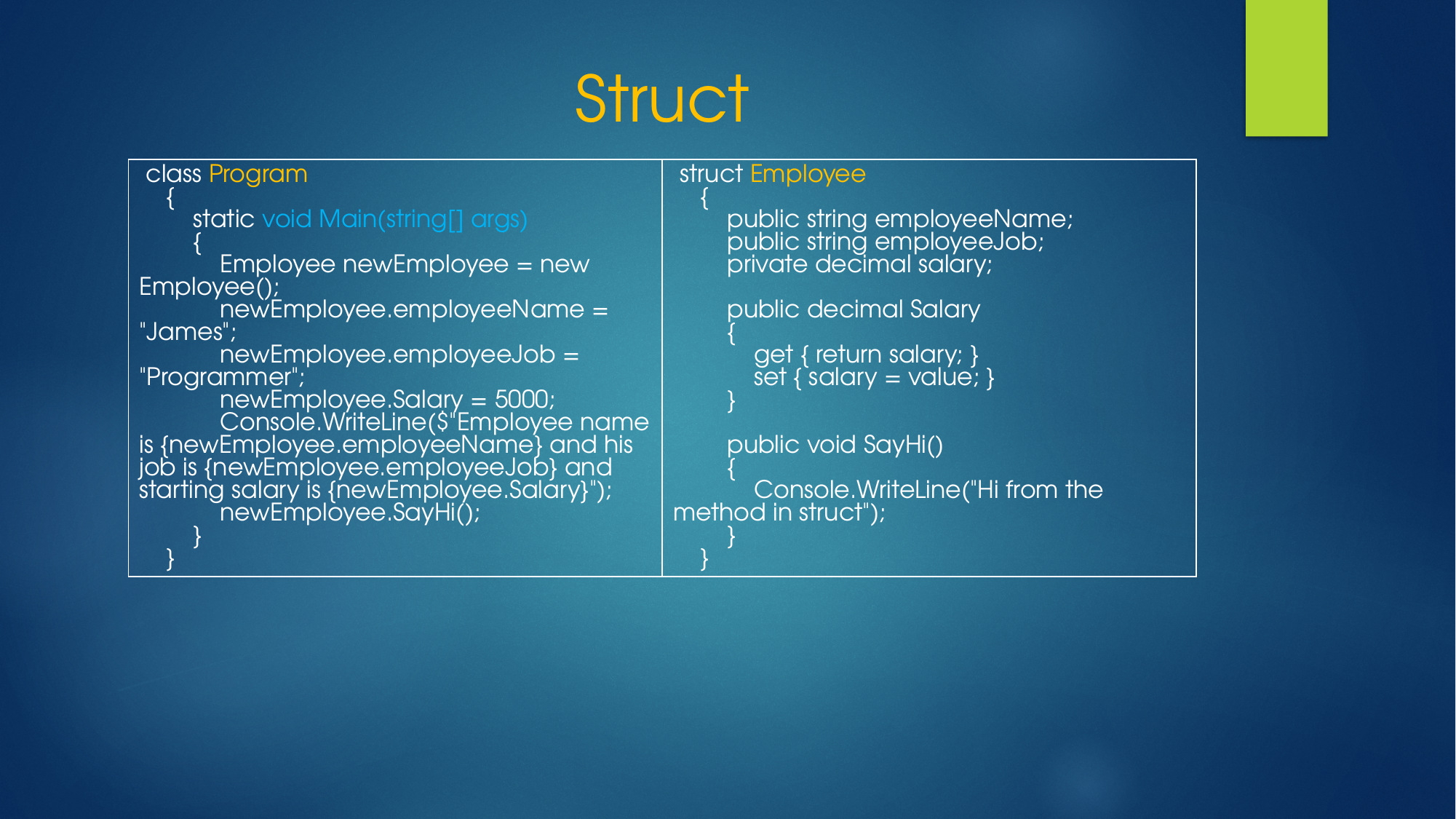

# Struct
| class Program { static void Main(string[] args) { Employee newEmployee = new Employee(); newEmployee.employeeName = "James"; newEmployee.employeeJob = "Programmer"; newEmployee.Salary = 5000; Console.WriteLine($"Employee name is {newEmployee.employeeName} and his job is {newEmployee.employeeJob} and starting salary is {newEmployee.Salary}"); newEmployee.SayHi(); } } | struct Employee { public string employeeName; public string employeeJob; private decimal salary; public decimal Salary { get { return salary; } set { salary = value; } } public void SayHi() { Console.WriteLine("Hi from the method in struct"); } } |
| --- | --- |